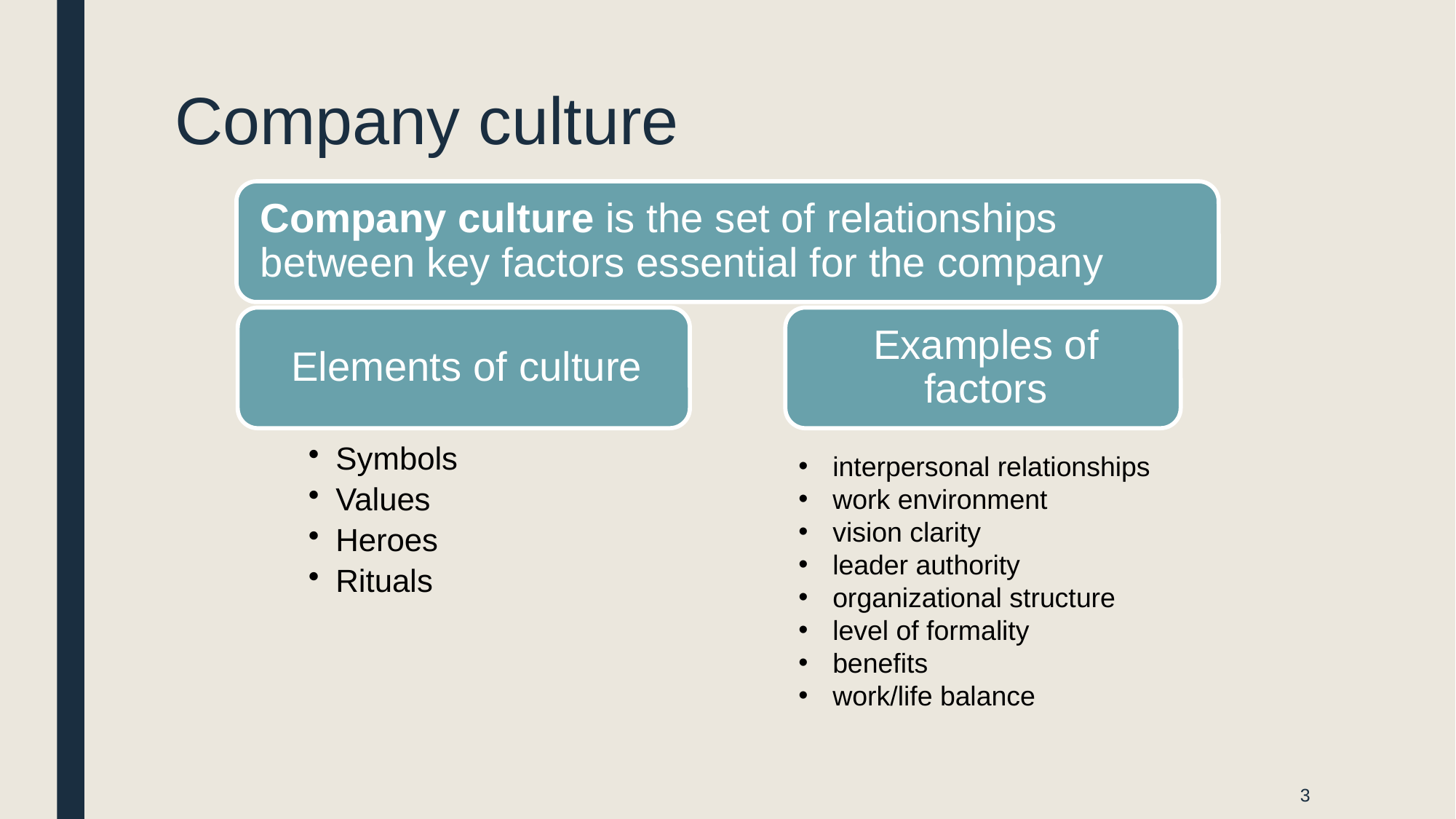

# Company culture
Company culture is the set of relationships between key factors essential for the company
Elements of culture
Symbols
Values
Heroes
Rituals
Examples of factors
interpersonal relationships
work environment
vision clarity
leader authority
organizational structure
level of formality
benefits
work/life balance
3